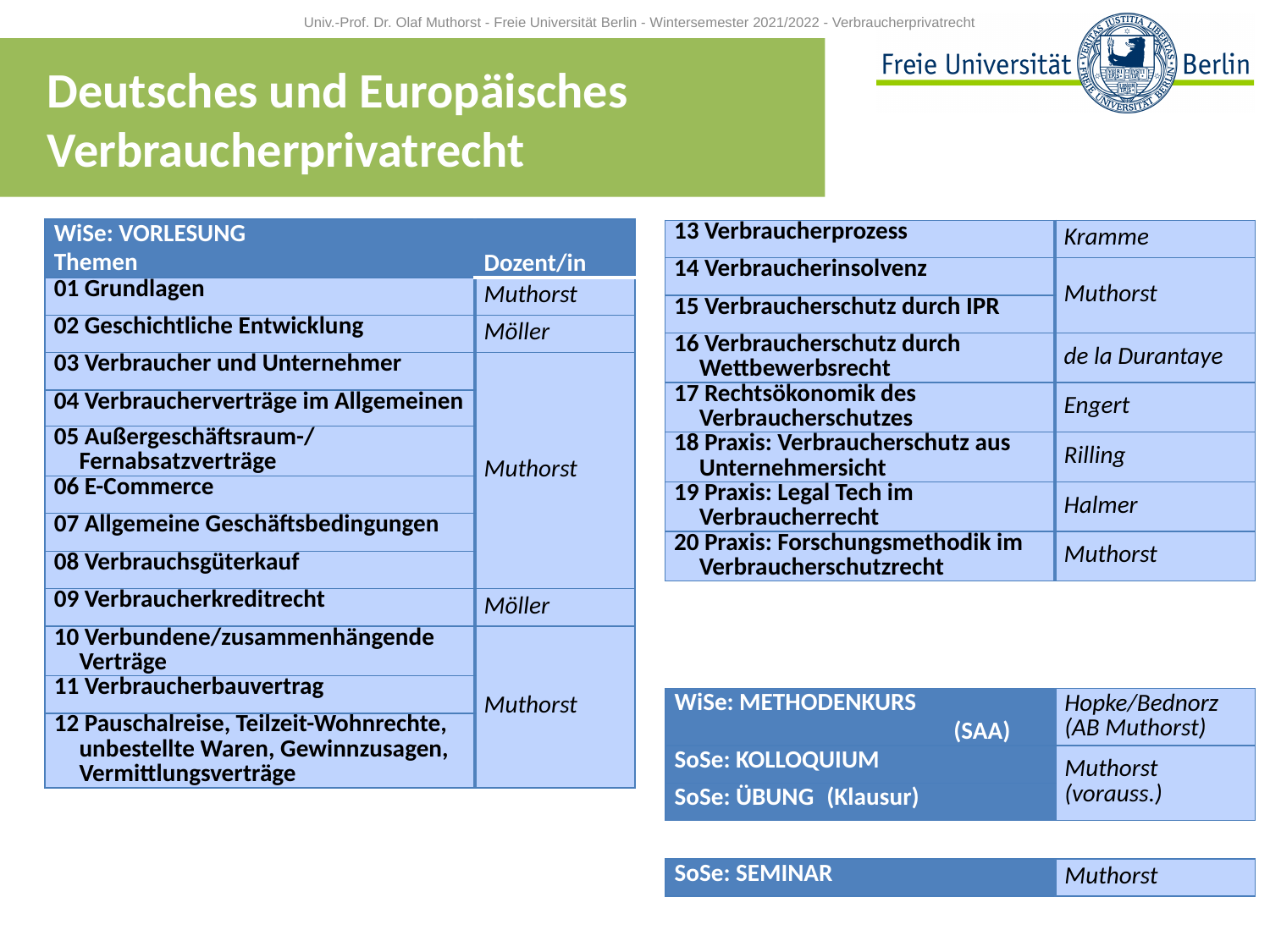

Univ.-Prof. Dr. Olaf Muthorst - Freie Universität Berlin - Wintersemester 2021/2022 - Verbraucherprivatrecht
# Deutsches und Europäisches Verbraucherprivatrecht
| WiSe: VORLESUNG Themen | Dozent/in |
| --- | --- |
| 01 Grundlagen | Muthorst |
| 02 Geschichtliche Entwicklung | Möller |
| 03 Verbraucher und Unternehmer | Muthorst |
| 04 Verbraucherverträge im Allgemeinen |  |
| 05 Außergeschäftsraum-/ Fernabsatzverträge |  |
| 06 E-Commerce |  |
| 07 Allgemeine Geschäftsbedingungen |  |
| 08 Verbrauchsgüterkauf |  |
| 09 Verbraucherkreditrecht | Möller |
| 10 Verbundene/zusammenhängende Verträge | Muthorst |
| 11 Verbraucherbauvertrag |  |
| 12 Pauschalreise, Teilzeit-Wohnrechte, unbestellte Waren, Gewinnzusagen, Vermittlungsverträge |  |
| 13 Verbraucherprozess | Kramme |
| --- | --- |
| 14 Verbraucherinsolvenz | Muthorst |
| 15 Verbraucherschutz durch IPR |  |
| 16 Verbraucherschutz durch Wettbewerbsrecht | de la Durantaye |
| 17 Rechtsökonomik des Verbraucherschutzes | Engert |
| 18 Praxis: Verbraucherschutz aus Unternehmersicht | Rilling |
| 19 Praxis: Legal Tech im Verbraucherrecht | Halmer |
| 20 Praxis: Forschungsmethodik im Verbraucherschutzrecht | Muthorst |
| WiSe: METHODENKURS (SAA) | Hopke/Bednorz (AB Muthorst) |
| --- | --- |
| SoSe: KOLLOQUIUM | Muthorst (vorauss.) |
| SoSe: ÜBUNG (Klausur) |  |
| SoSe: SEMINAR | Muthorst |
| --- | --- |